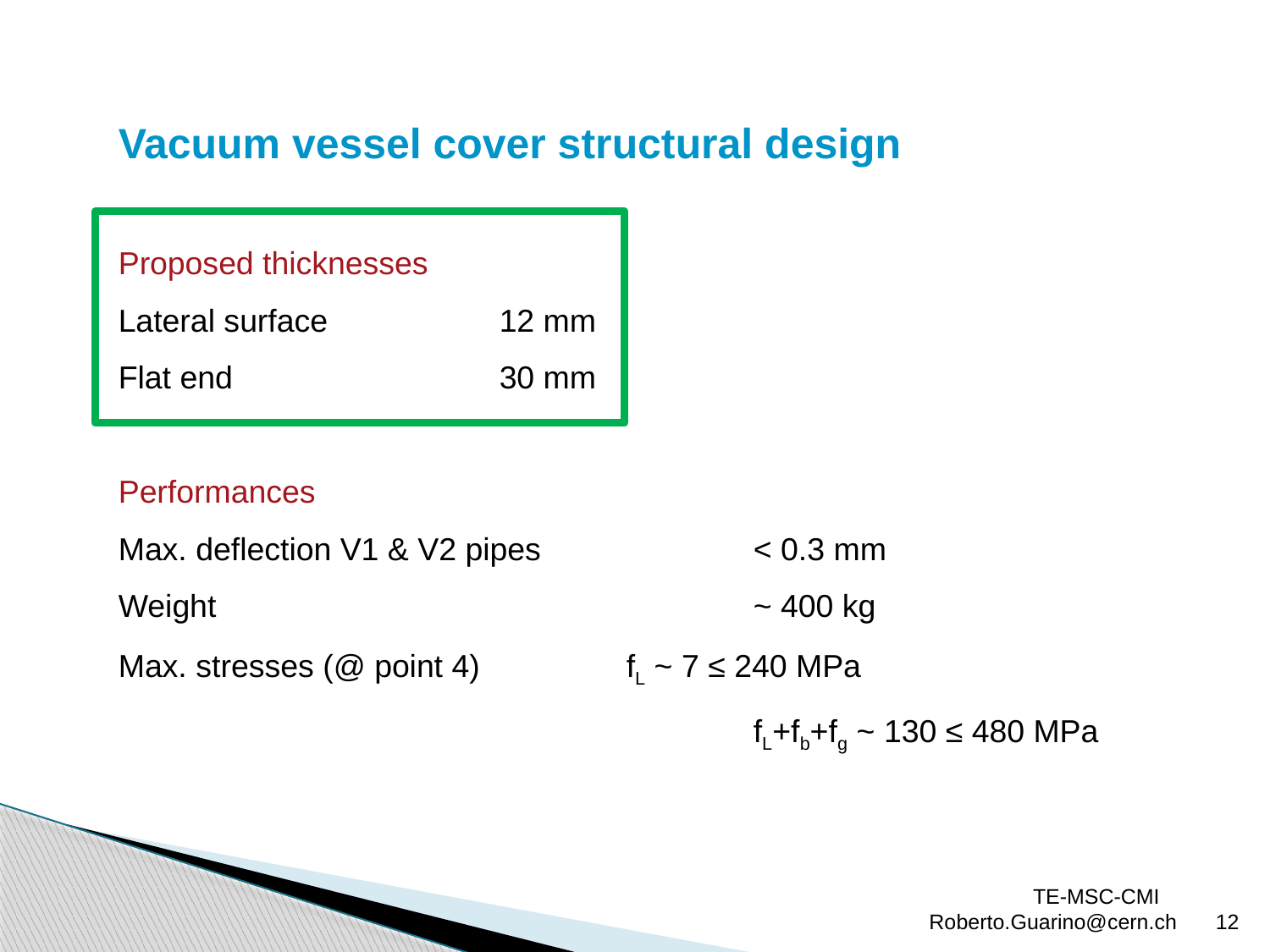

Vacuum vessel cover structural design

Proposed thicknesses
Lateral surface		12 mm
Flat end			30 mm

Performances
Max. deflection V1 & V2 pipes 		< 0.3 mm
Weight 					~ 400 kg
Max. stresses (@ point 4)		fL ~ 7 ≤ 240 MPa
					fL+fb+fg ~ 130 ≤ 480 MPa

TE-MSC-CMI     Roberto.Guarino@cern.ch
12